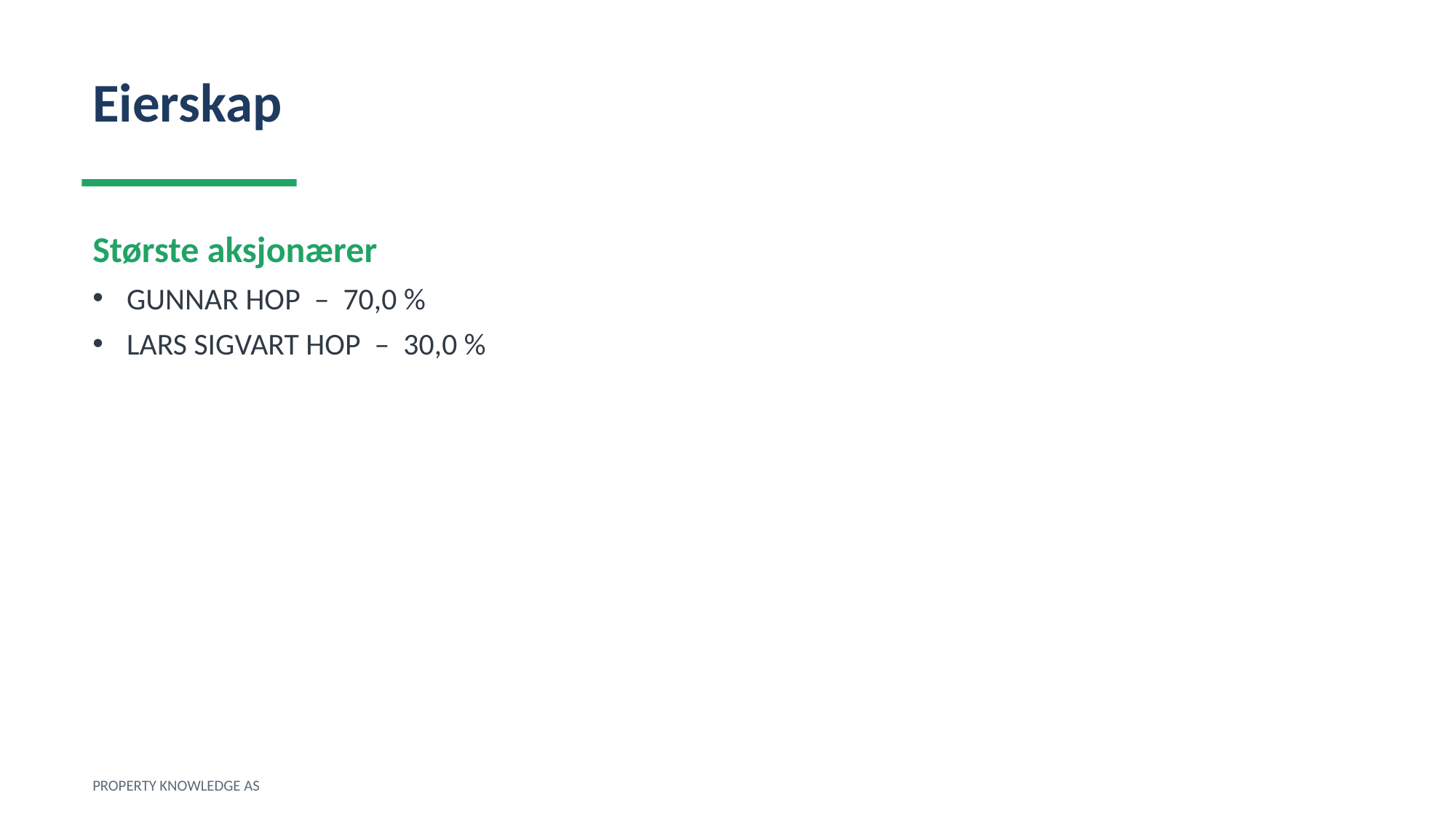

Eierskap

Største aksjonærer
GUNNAR HOP  –  70,0 %
LARS SIGVART HOP  –  30,0 %
PROPERTY KNOWLEDGE AS